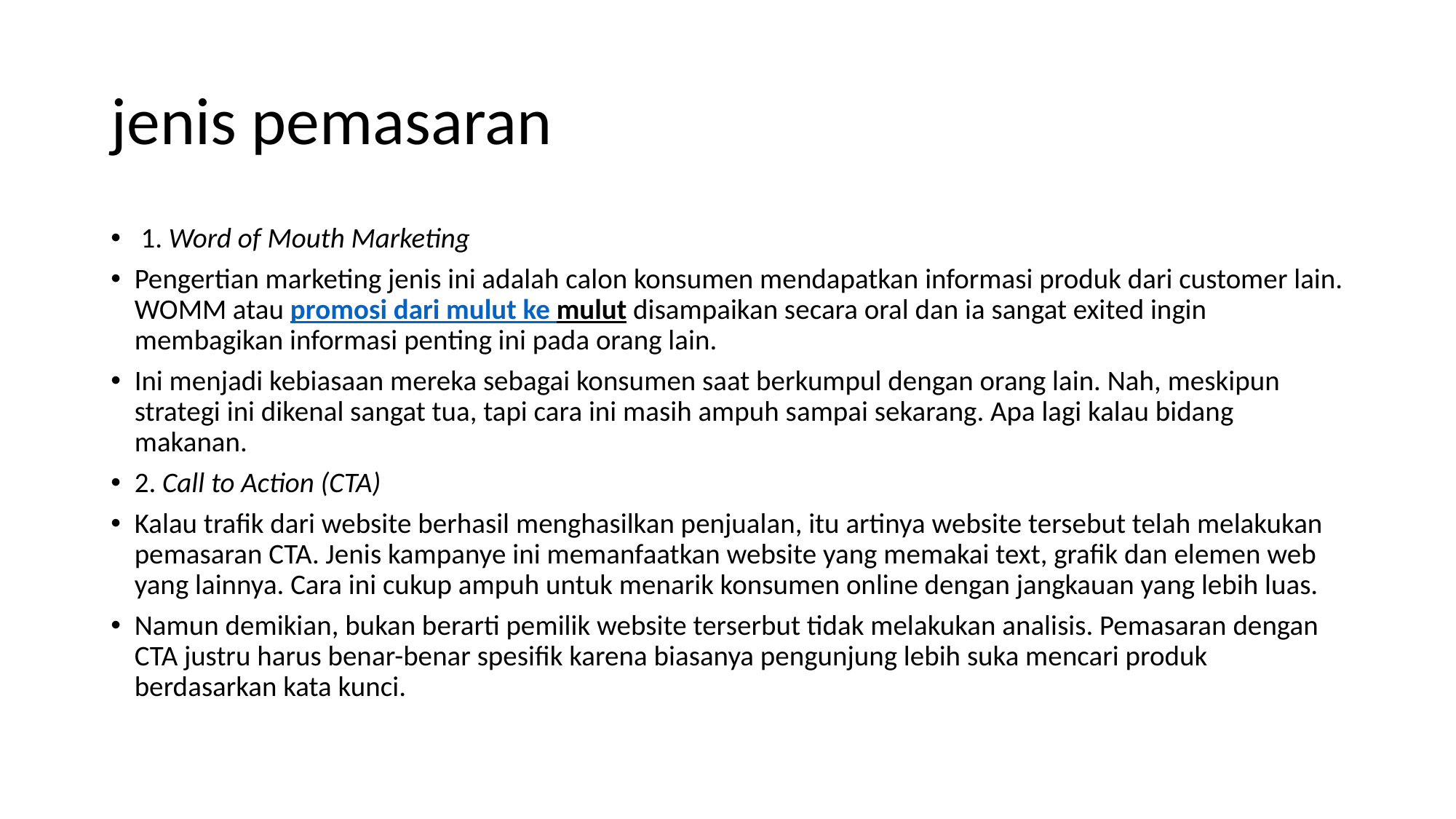

# jenis pemasaran
 1. Word of Mouth Marketing
Pengertian marketing jenis ini adalah calon konsumen mendapatkan informasi produk dari customer lain. WOMM atau promosi dari mulut ke mulut disampaikan secara oral dan ia sangat exited ingin membagikan informasi penting ini pada orang lain.
Ini menjadi kebiasaan mereka sebagai konsumen saat berkumpul dengan orang lain. Nah, meskipun strategi ini dikenal sangat tua, tapi cara ini masih ampuh sampai sekarang. Apa lagi kalau bidang makanan.
2. Call to Action (CTA)
Kalau trafik dari website berhasil menghasilkan penjualan, itu artinya website tersebut telah melakukan pemasaran CTA. Jenis kampanye ini memanfaatkan website yang memakai text, grafik dan elemen web yang lainnya. Cara ini cukup ampuh untuk menarik konsumen online dengan jangkauan yang lebih luas.
Namun demikian, bukan berarti pemilik website terserbut tidak melakukan analisis. Pemasaran dengan CTA justru harus benar-benar spesifik karena biasanya pengunjung lebih suka mencari produk berdasarkan kata kunci.